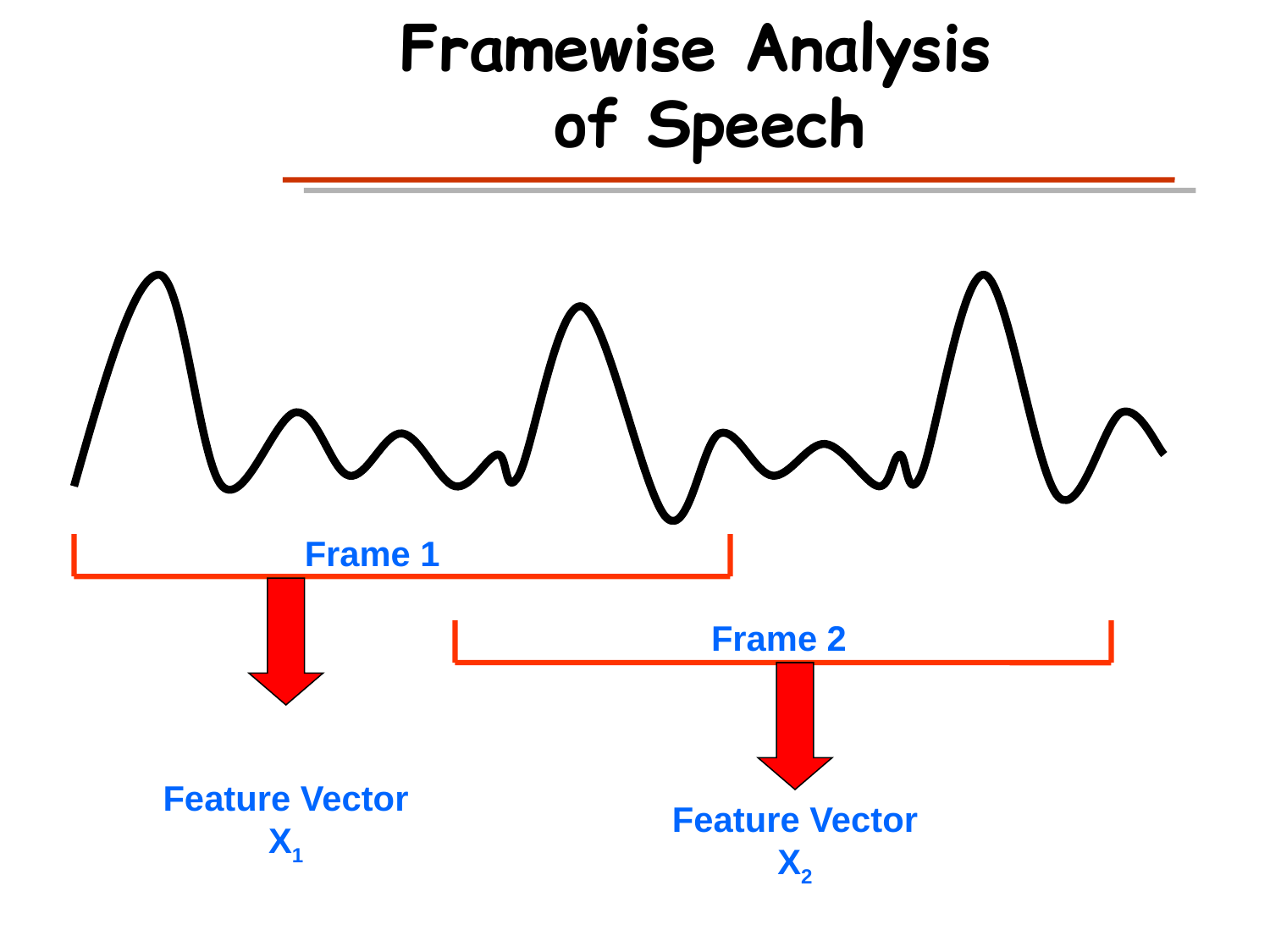

Framewise Analysis
of Speech

Frame 1

Frame 2

Feature Vector
X1
Feature Vector
X2